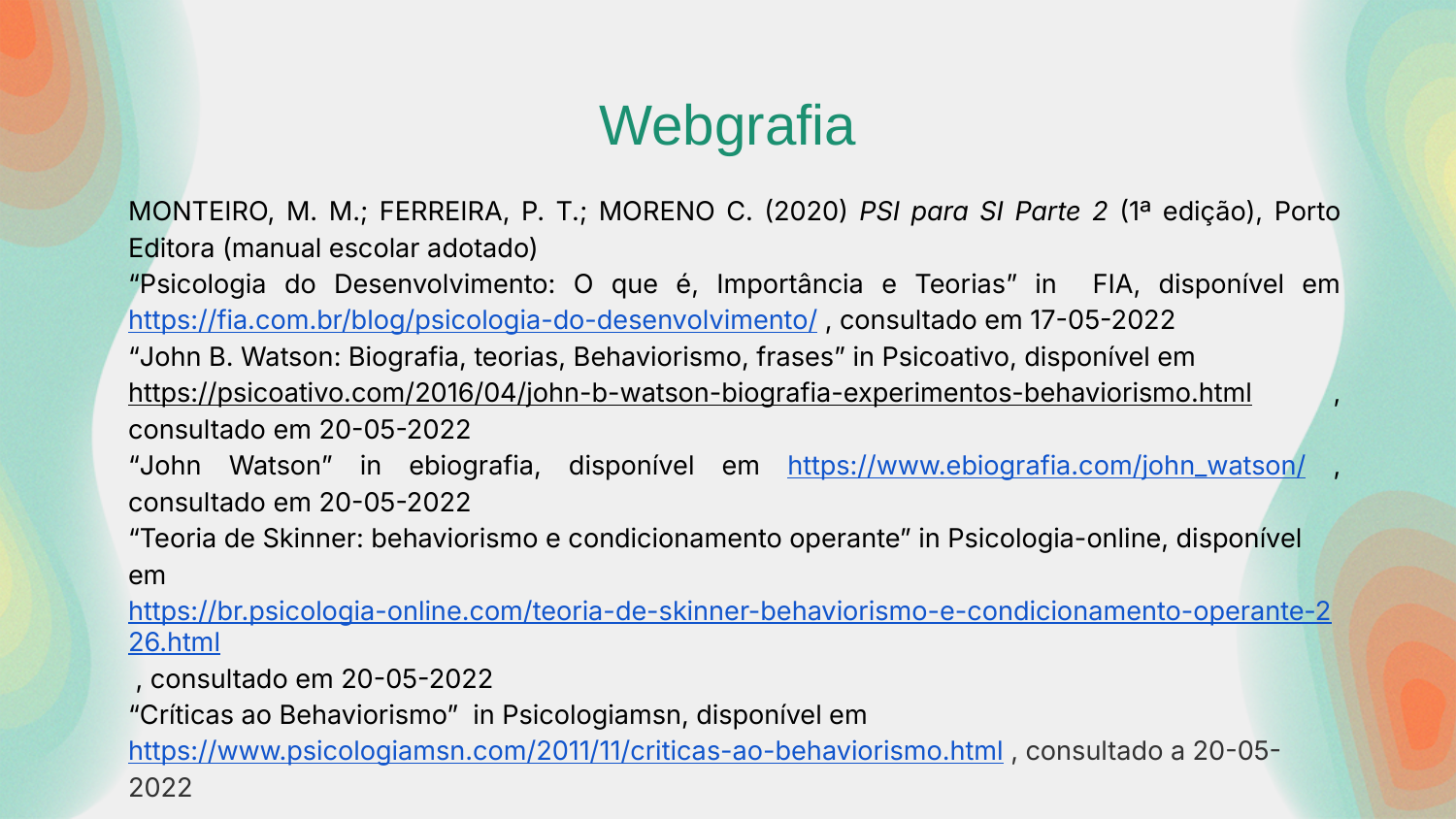

# Webgrafia
MONTEIRO, M. M.; FERREIRA, P. T.; MORENO C. (2020) PSI para SI Parte 2 (1ª edição), Porto Editora (manual escolar adotado)
“Psicologia do Desenvolvimento: O que é, Importância e Teorias” in  FIA, disponível em https://fia.com.br/blog/psicologia-do-desenvolvimento/ , consultado em 17-05-2022
“John B. Watson: Biografia, teorias, Behaviorismo, frases” in Psicoativo, disponível em
https://psicoativo.com/2016/04/john-b-watson-biografia-experimentos-behaviorismo.html , consultado em 20-05-2022
“John Watson” in ebiografia, disponível em https://www.ebiografia.com/john_watson/ , consultado em 20-05-2022
“Teoria de Skinner: behaviorismo e condicionamento operante” in Psicologia-online, disponível em https://br.psicologia-online.com/teoria-de-skinner-behaviorismo-e-condicionamento-operante-226.html , consultado em 20-05-2022
“Críticas ao Behaviorismo”  in Psicologiamsn, disponível em https://www.psicologiamsn.com/2011/11/criticas-ao-behaviorismo.html , consultado a 20-05-2022